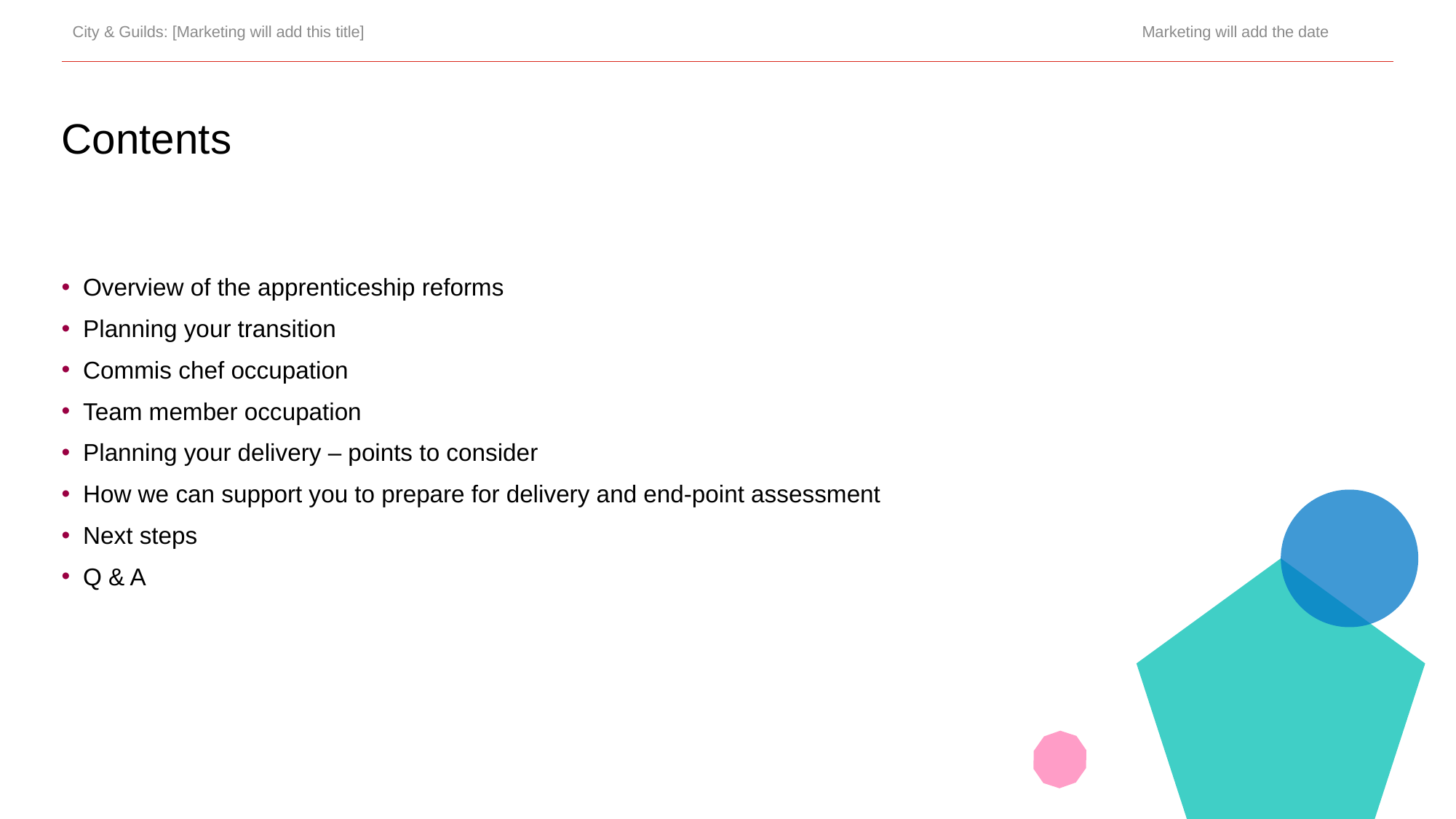

City & Guilds: [Marketing will add this title]
Marketing will add the date
# Contents
Overview of the apprenticeship reforms
Planning your transition
Commis chef occupation
Team member occupation
Planning your delivery – points to consider
How we can support you to prepare for delivery and end-point assessment
Next steps
Q & A